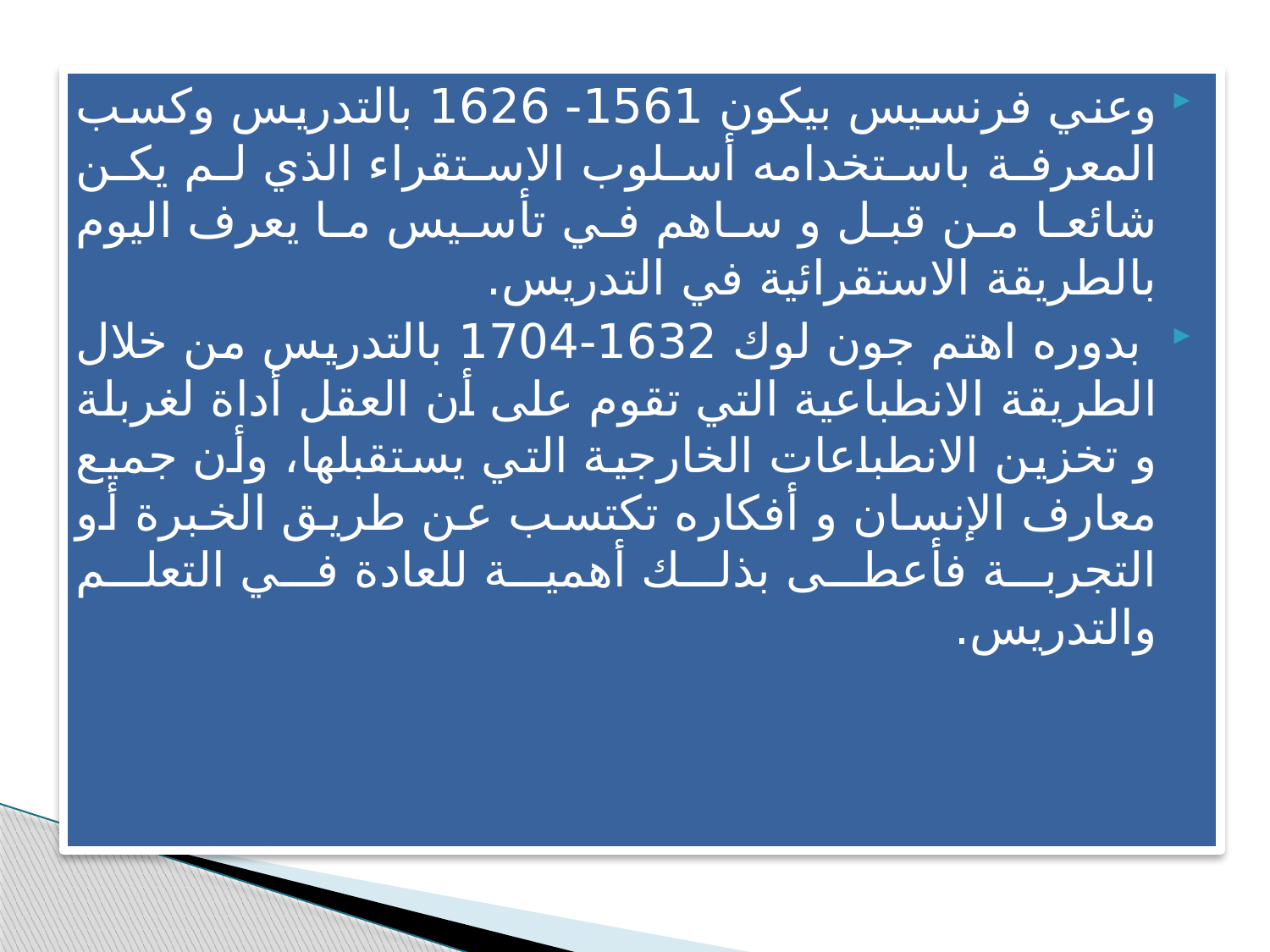

وعني فرنسيس بيكون 1561- 1626 بالتدريس وكسب المعرفة باستخدامه أسلوب الاستقراء الذي لم يكن شائعا من قبل و ساهم في تأسيس ما يعرف اليوم بالطريقة الاستقرائية في التدريس.
 بدوره اهتم جون لوك 1632-1704 بالتدريس من خلال الطريقة الانطباعية التي تقوم على أن العقل أداة لغربلة و تخزين الانطباعات الخارجية التي يستقبلها، وأن جميع معارف الإنسان و أفكاره تكتسب عن طريق الخبرة أو التجربة فأعطى بذلك أهمية للعادة في التعلم والتدريس.